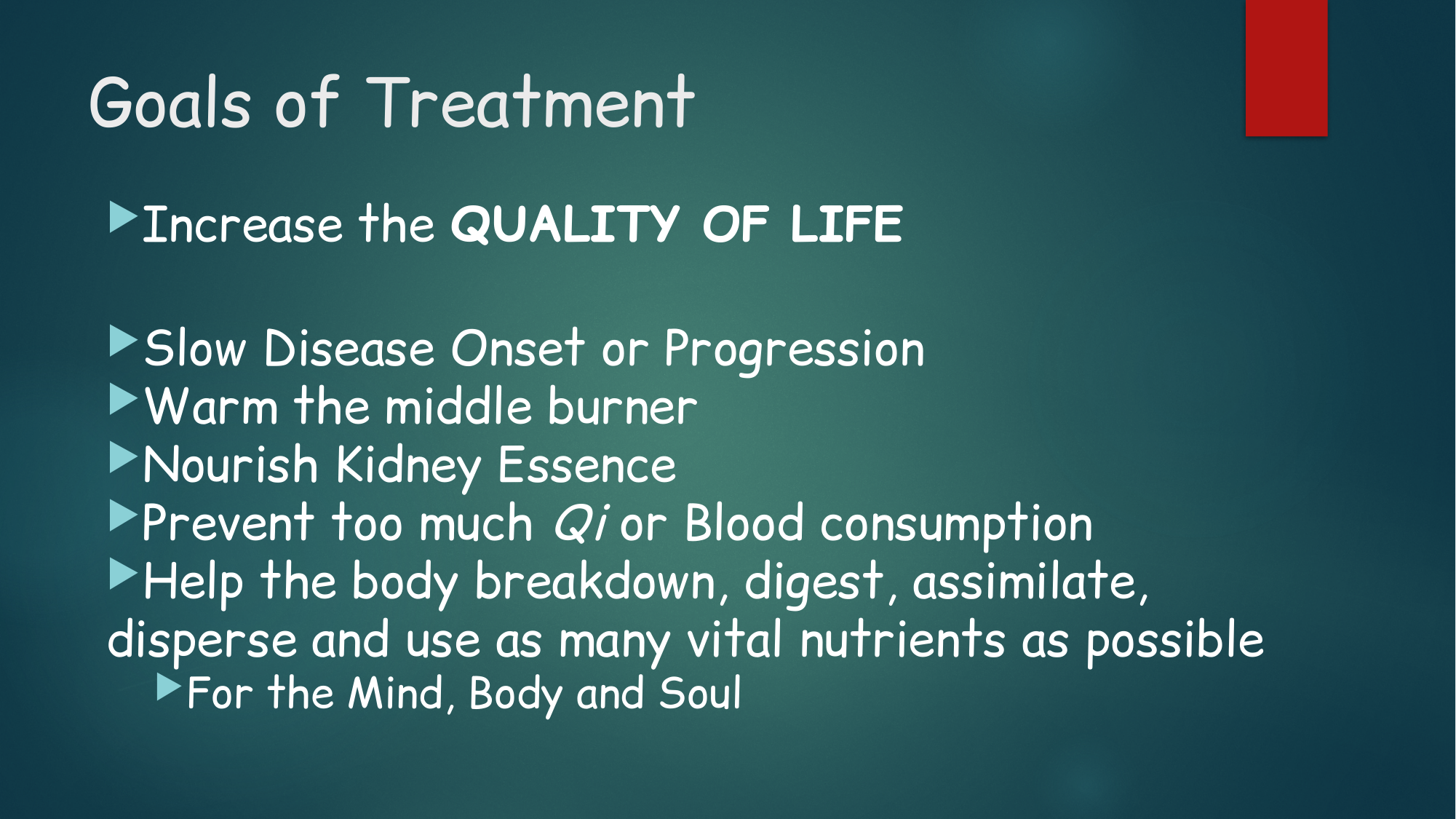

# Goals of Treatment
Increase the QUALITY OF LIFE

Slow Disease Onset or Progression
Warm the middle burner
Nourish Kidney Essence
Prevent too much Qi or Blood consumption
Help the body breakdown, digest, assimilate, disperse and use as many vital nutrients as possible
For the Mind, Body and Soul